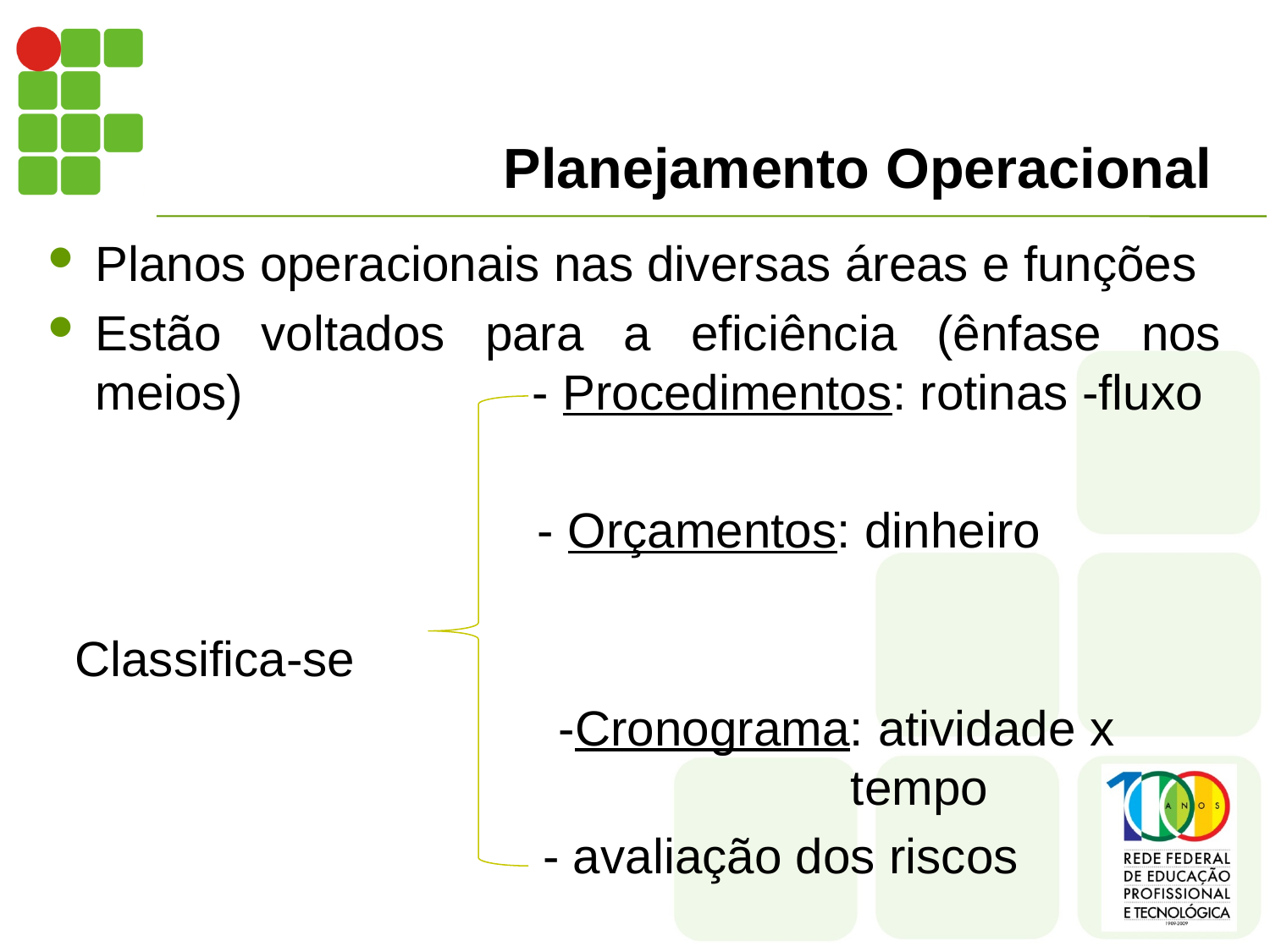

# Planejamento Operacional
Planos operacionais nas diversas áreas e funções
Estão voltados para a eficiência (ênfase nos meios)                     - Procedimentos: rotinas -fluxo

                                   - Orçamentos: dinheiro
  Classifica-se
                                   -Cronograma: atividade x 							   tempo
                                    - avaliação dos riscos